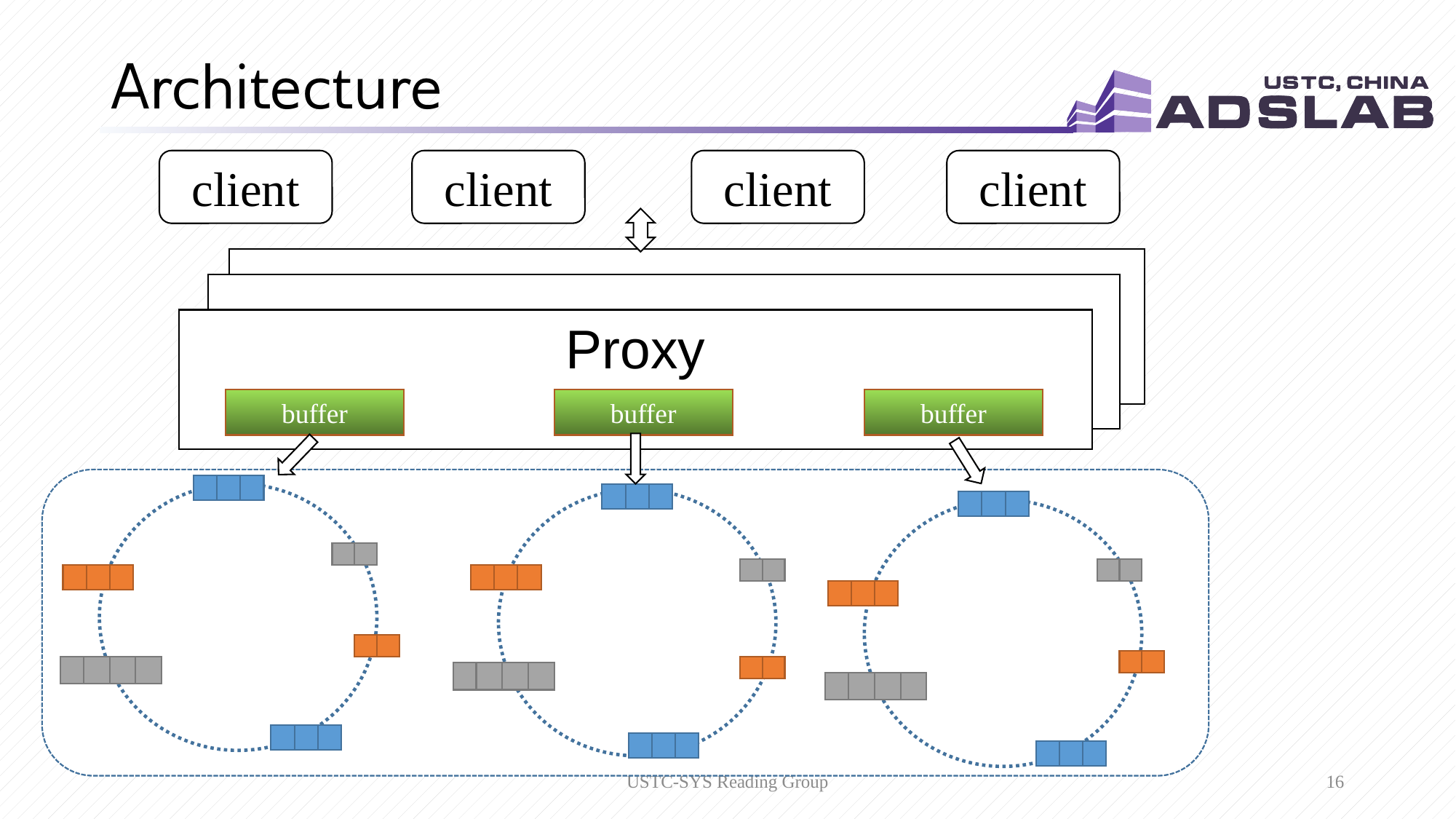

# Architecture
client
client
client
client

Proxy

buffer
buffer
buffer

USTC-SYS Reading Group